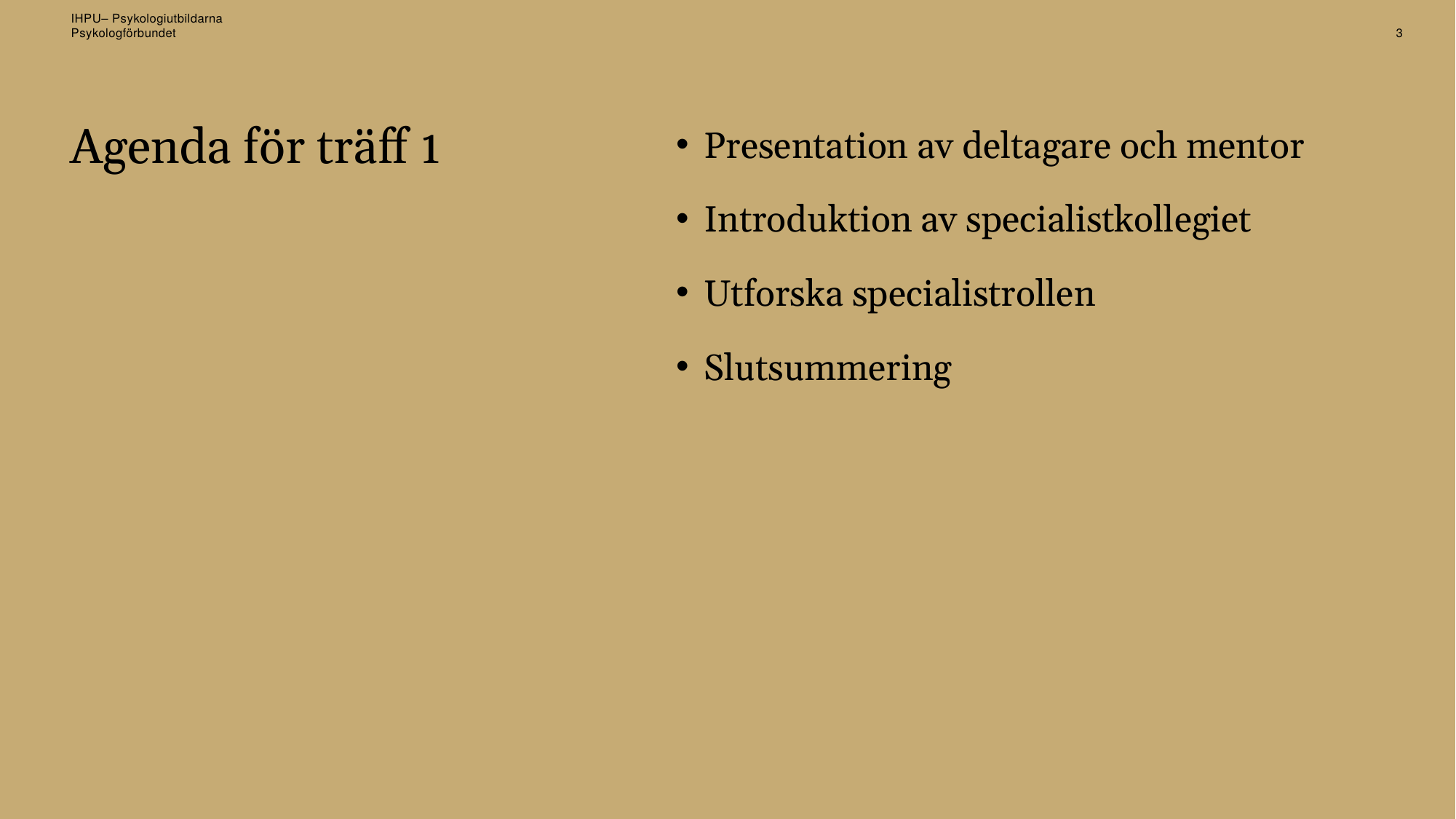

3
# Agenda för träff 1
Presentation av deltagare och mentor
Introduktion av specialistkollegiet
Utforska specialistrollen
Slutsummering